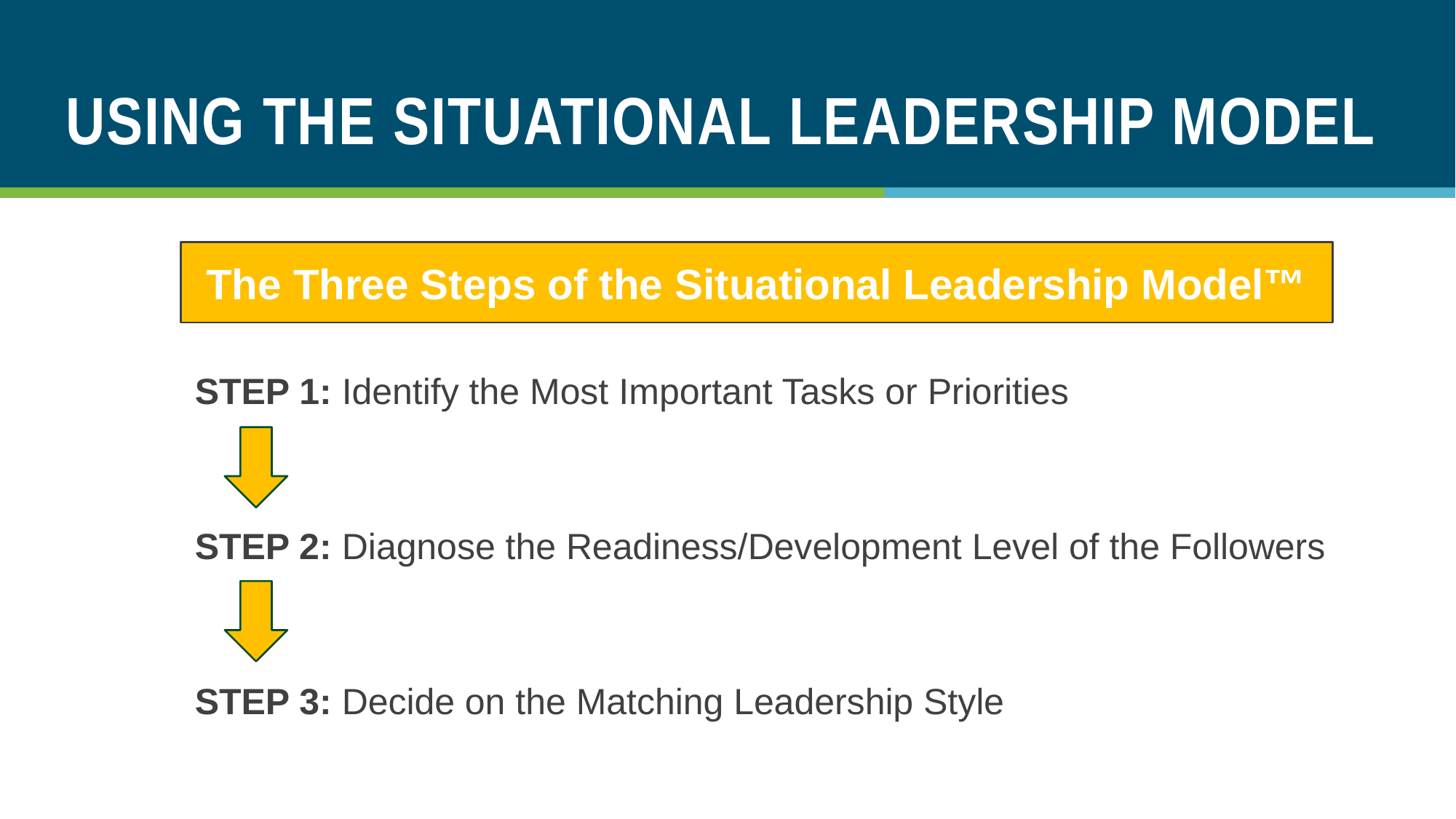

Using the situational leadership model
The Three Steps of the Situational Leadership Model™
STEP 1: Identify the Most Important Tasks or Priorities

STEP 2: Diagnose the Readiness/Development Level of the Followers

STEP 3: Decide on the Matching Leadership Style